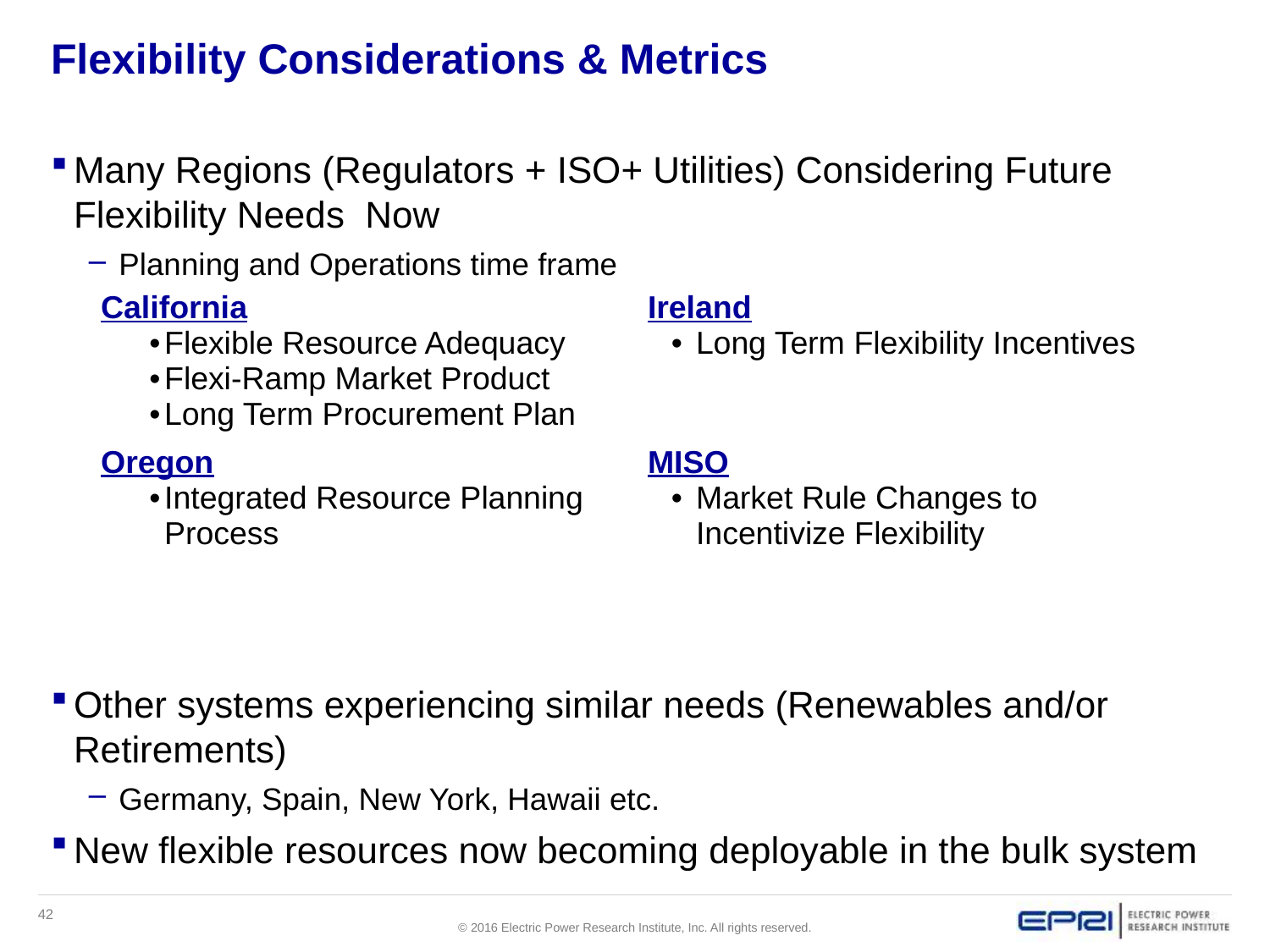

# Flexibility Considerations & Metrics
Many Regions (Regulators + ISO+ Utilities) Considering Future Flexibility Needs  Now
Planning and Operations time frame

Other systems experiencing similar needs (Renewables and/or Retirements)
Germany, Spain, New York, Hawaii etc.
New flexible resources now becoming deployable in the bulk system

| California Flexible Resource Adequacy Flexi-Ramp Market Product Long Term Procurement Plan | Ireland Long Term Flexibility Incentives |
| --- | --- |
| Oregon Integrated Resource Planning Process | MISO Market Rule Changes to Incentivize Flexibility |